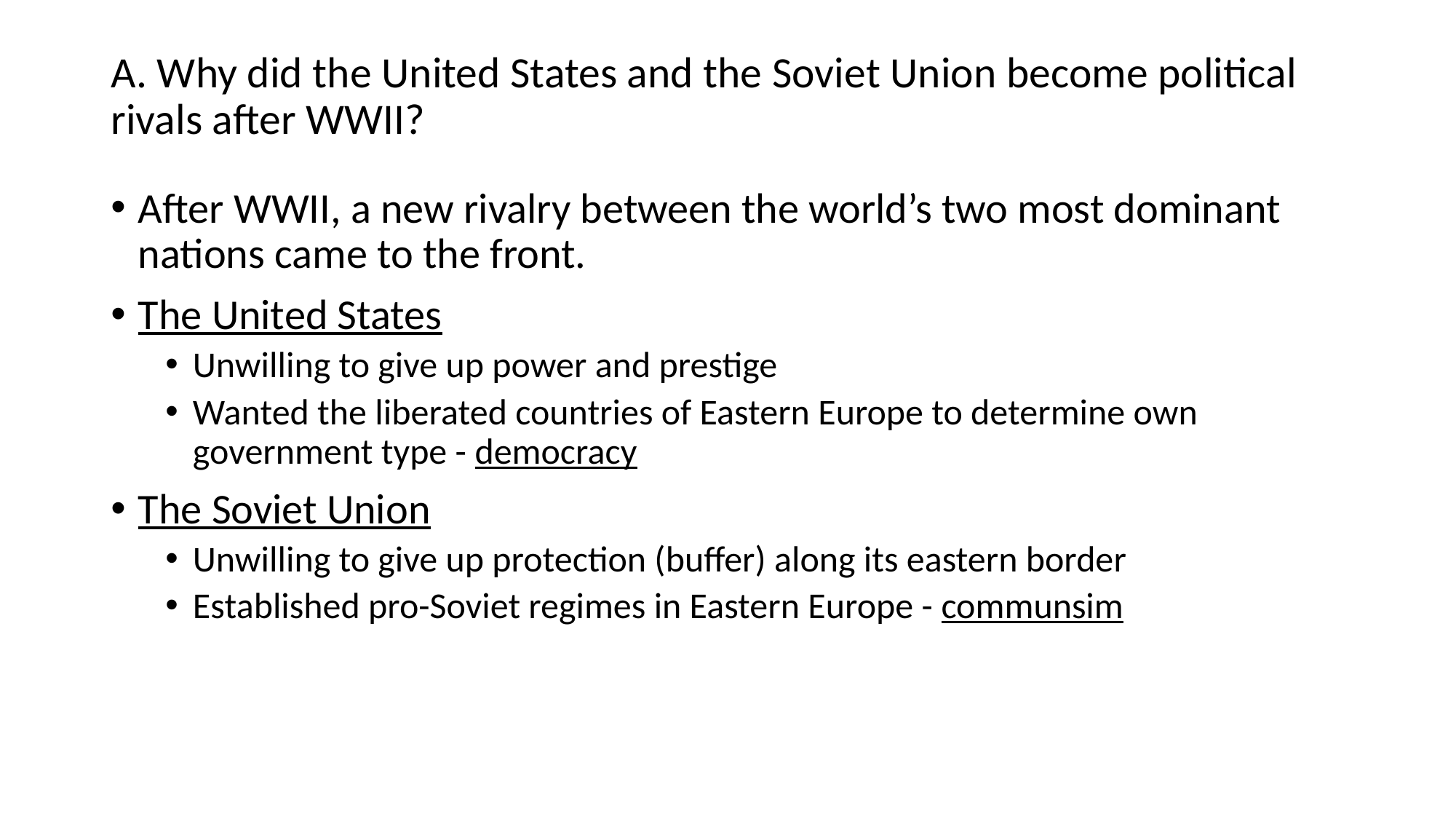

# A. Why did the United States and the Soviet Union become political rivals after WWII?
After WWII, a new rivalry between the world’s two most dominant nations came to the front.
The United States
Unwilling to give up power and prestige
Wanted the liberated countries of Eastern Europe to determine own government type - democracy
The Soviet Union
Unwilling to give up protection (buffer) along its eastern border
Established pro-Soviet regimes in Eastern Europe - communsim